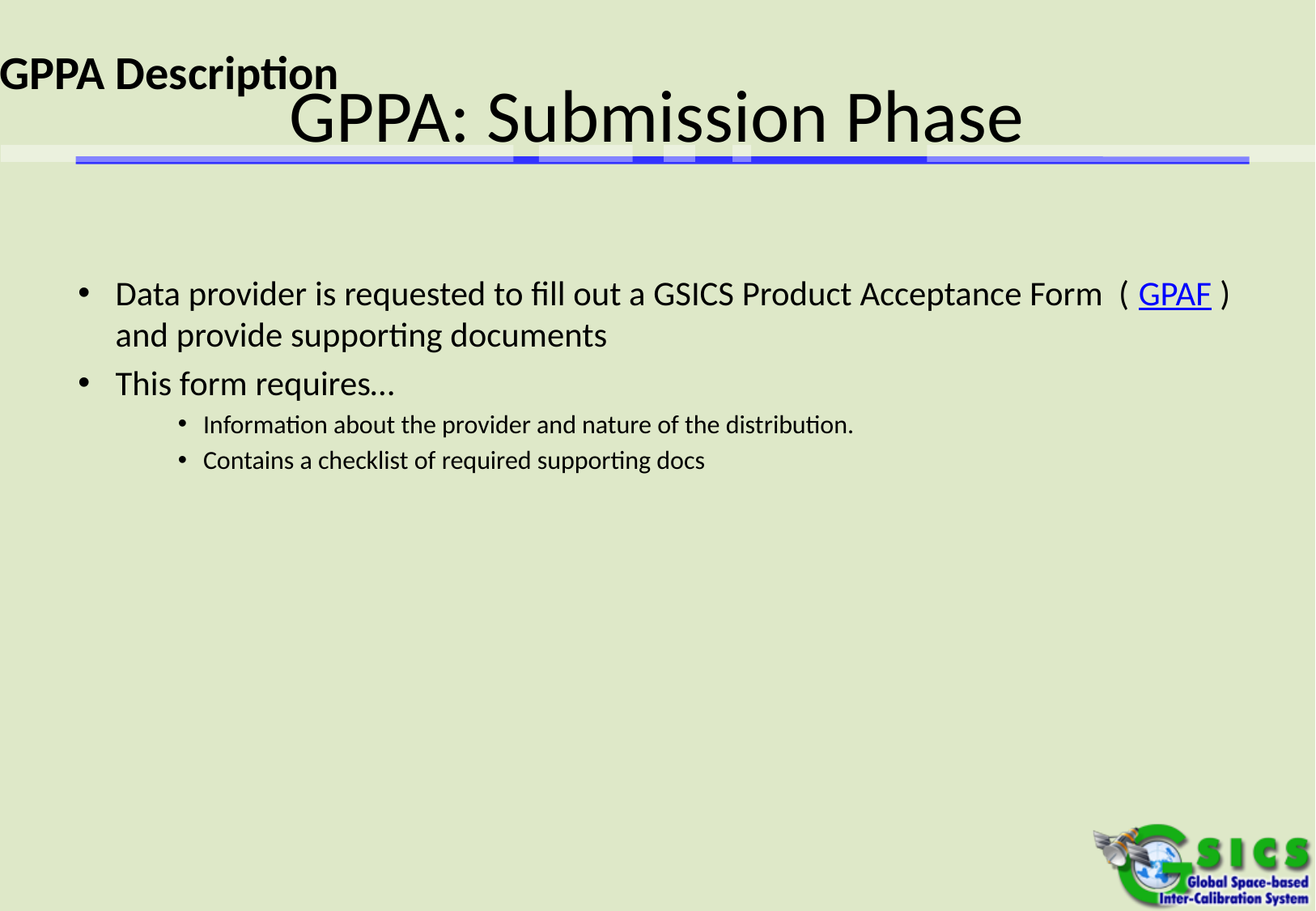

GPPA Description
# GPPA: Submission Phase
Data provider is requested to fill out a GSICS Product Acceptance Form  ( GPAF ) and provide supporting documents
This form requires…
Information about the provider and nature of the distribution.
Contains a checklist of required supporting docs

     